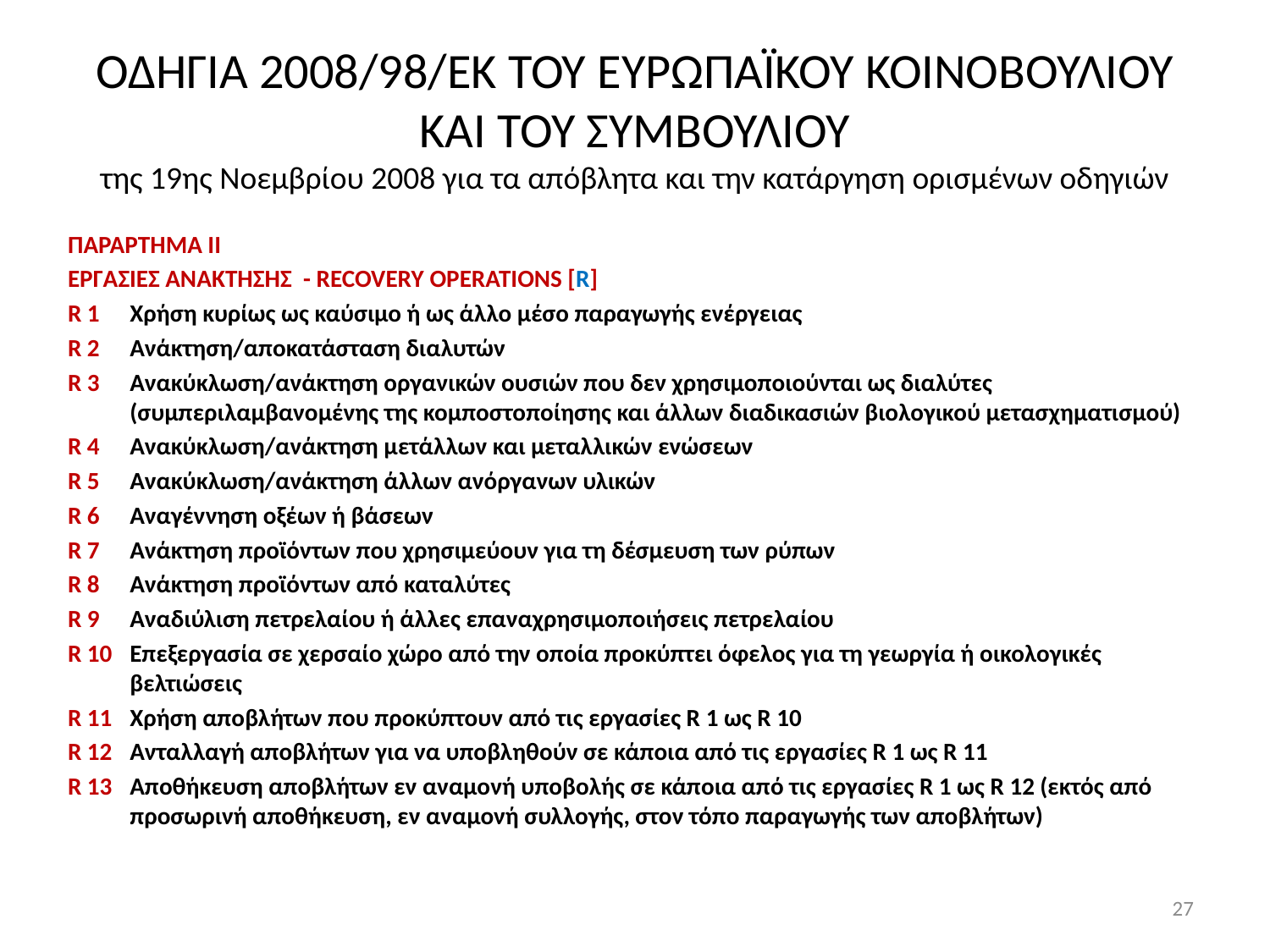

# ΟΔΗΓΙΑ 2008/98/ΕΚ ΤΟΥ ΕΥΡΩΠΑΪΚΟΥ ΚΟΙΝΟΒΟΥΛΙΟΥ ΚΑΙ ΤΟΥ ΣΥΜΒΟΥΛΙΟΥ της 19ης Νοεμβρίου 2008 για τα απόβλητα και την κατάργηση ορισμένων οδηγιών
ΠΑΡΑΡΤΗΜΑ ΙΙ
ΕΡΓΑΣΙΕΣ ΑΝΑΚΤΗΣΗΣ  - RECOVERY OPERATIONS [R]
R 1	Χρήση κυρίως ως καύσιμο ή ως άλλο μέσο παραγωγής ενέργειας
R 2 	Ανάκτηση/αποκατάσταση διαλυτών
R 3 	Ανακύκλωση/ανάκτηση οργανικών ουσιών που δεν χρησιμοποιούνται ως διαλύτες (συμπεριλαμβανομένης της κομποστοποίησης και άλλων διαδικασιών βιολογικού μετασχηματισμού)
R 4 	Ανακύκλωση/ανάκτηση μετάλλων και μεταλλικών ενώσεων
R 5 	Ανακύκλωση/ανάκτηση άλλων ανόργανων υλικών
R 6 	Αναγέννηση οξέων ή βάσεων
R 7 	Ανάκτηση προϊόντων που χρησιμεύουν για τη δέσμευση των ρύπων
R 8 	Ανάκτηση προϊόντων από καταλύτες
R 9 	Αναδιύλιση πετρελαίου ή άλλες επαναχρησιμοποιήσεις πετρελαίου
R 10 	Επεξεργασία σε χερσαίο χώρο από την οποία προκύπτει όφελος για τη γεωργία ή οικολογικές βελτιώσεις
R 11 	Χρήση αποβλήτων που προκύπτουν από τις εργασίες R 1 ως R 10
R 12 	Ανταλλαγή αποβλήτων για να υποβληθούν σε κάποια από τις εργασίες R 1 ως R 11
R 13 	Αποθήκευση αποβλήτων εν αναμονή υποβολής σε κάποια από τις εργασίες R 1 ως R 12 (εκτός από προσωρινή αποθήκευση, εν αναμονή συλλογής, στον τόπο παραγωγής των αποβλήτων)
27